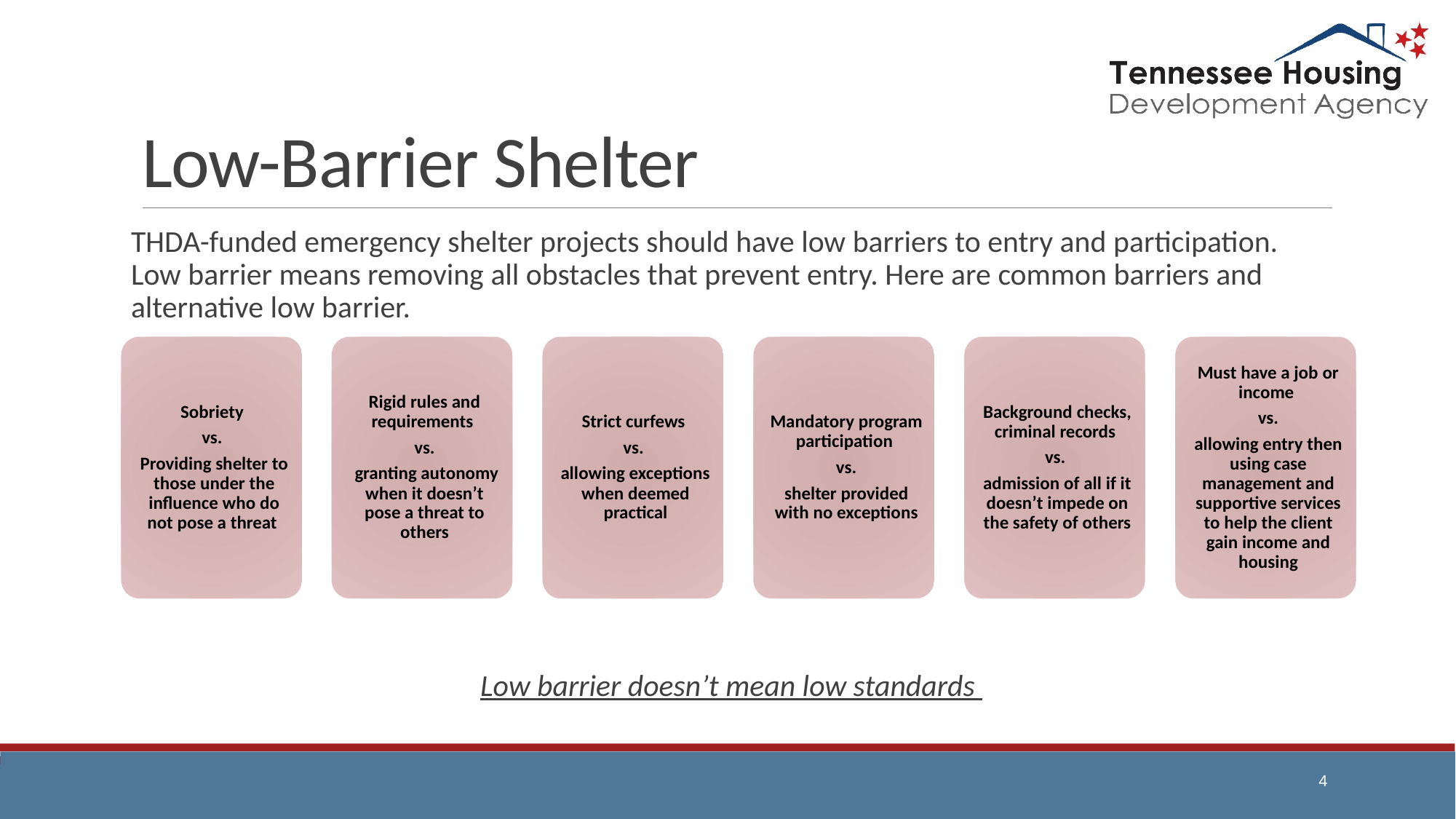

# Low-Barrier Shelter
THDA-funded emergency shelter projects should have low barriers to entry and participation. Low barrier means removing all obstacles that prevent entry. Here are common barriers and alternative low barrier.

Low barrier doesn’t mean low standards

Sobriety
vs.
Providing shelter to those under the influence who do not pose a threat
Rigid rules and requirements
vs.
 granting autonomy when it doesn’t pose a threat to others
Strict curfews
vs.
allowing exceptions when deemed practical
Mandatory program participation
vs.
shelter provided with no exceptions
Background checks, criminal records
vs.
admission of all if it doesn’t impede on the safety of others
Must have a job or income
vs.
allowing entry then using case management and supportive services to help the client gain income and housing